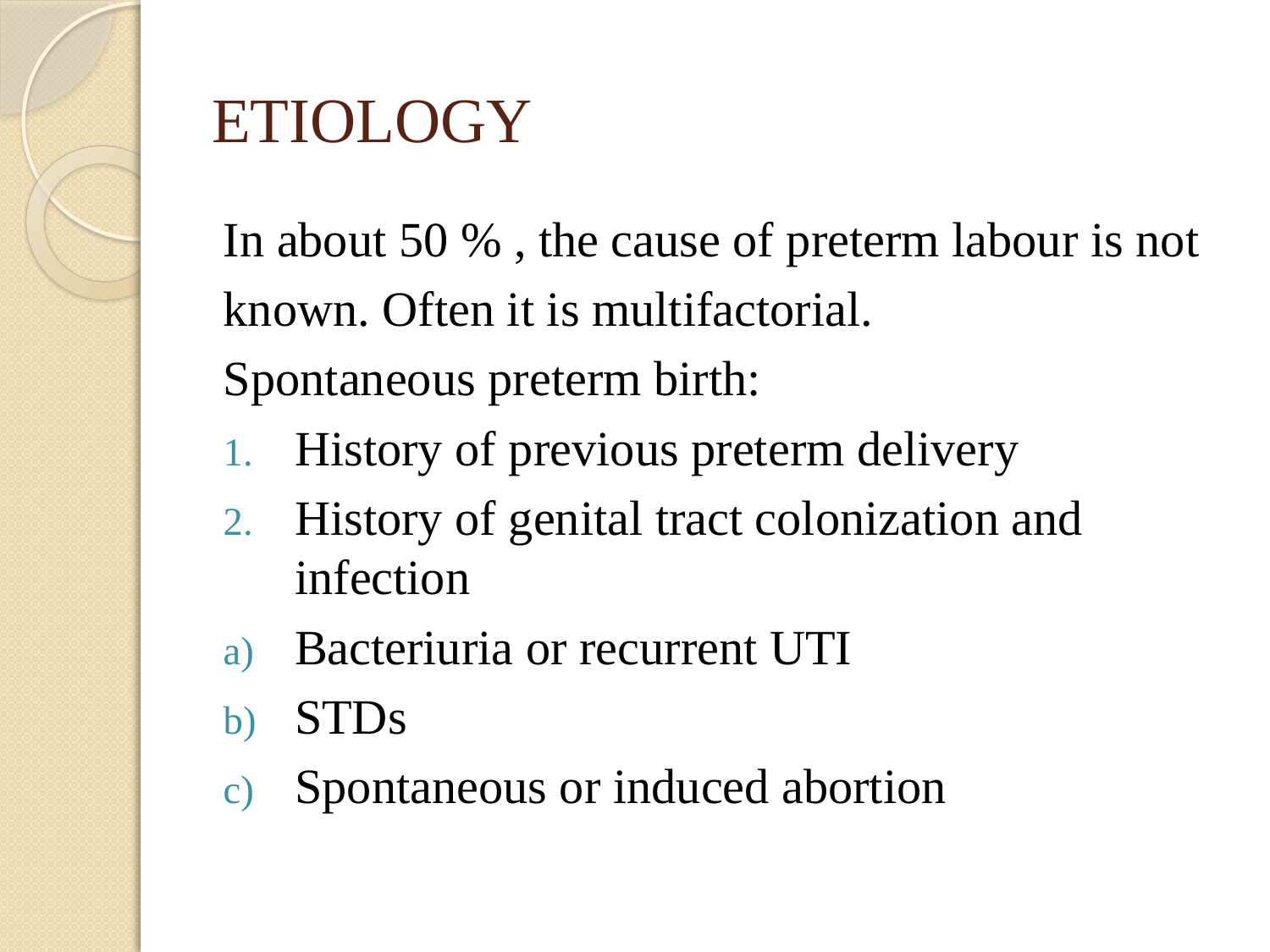

# ETIOLOGY
In about 50 % , the cause of preterm labour is not
known. Often it is multifactorial.
Spontaneous preterm birth:
History of previous preterm delivery
History of genital tract colonization and infection
Bacteriuria or recurrent UTI
STDs
Spontaneous or induced abortion